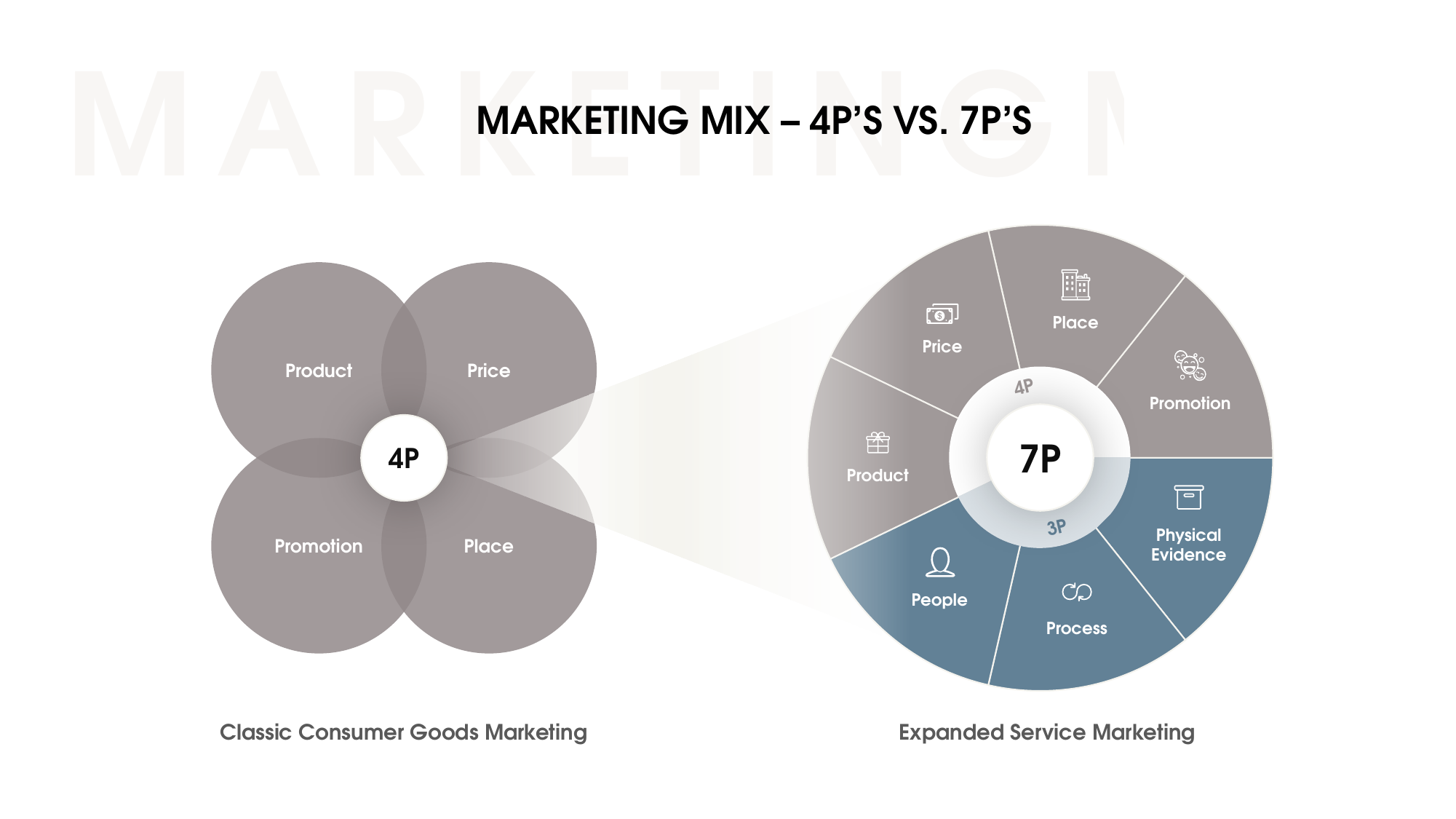

MARKETINGMIX
MARKETING MIX – 4P’S VS. 7P’S

Place

Price
Product
Price

Promotion

Product

4P
7P
4P
Promotion
Place

3P

Physical
Evidence

Process

People
Classic Consumer Goods Marketing
Expanded Service Marketing